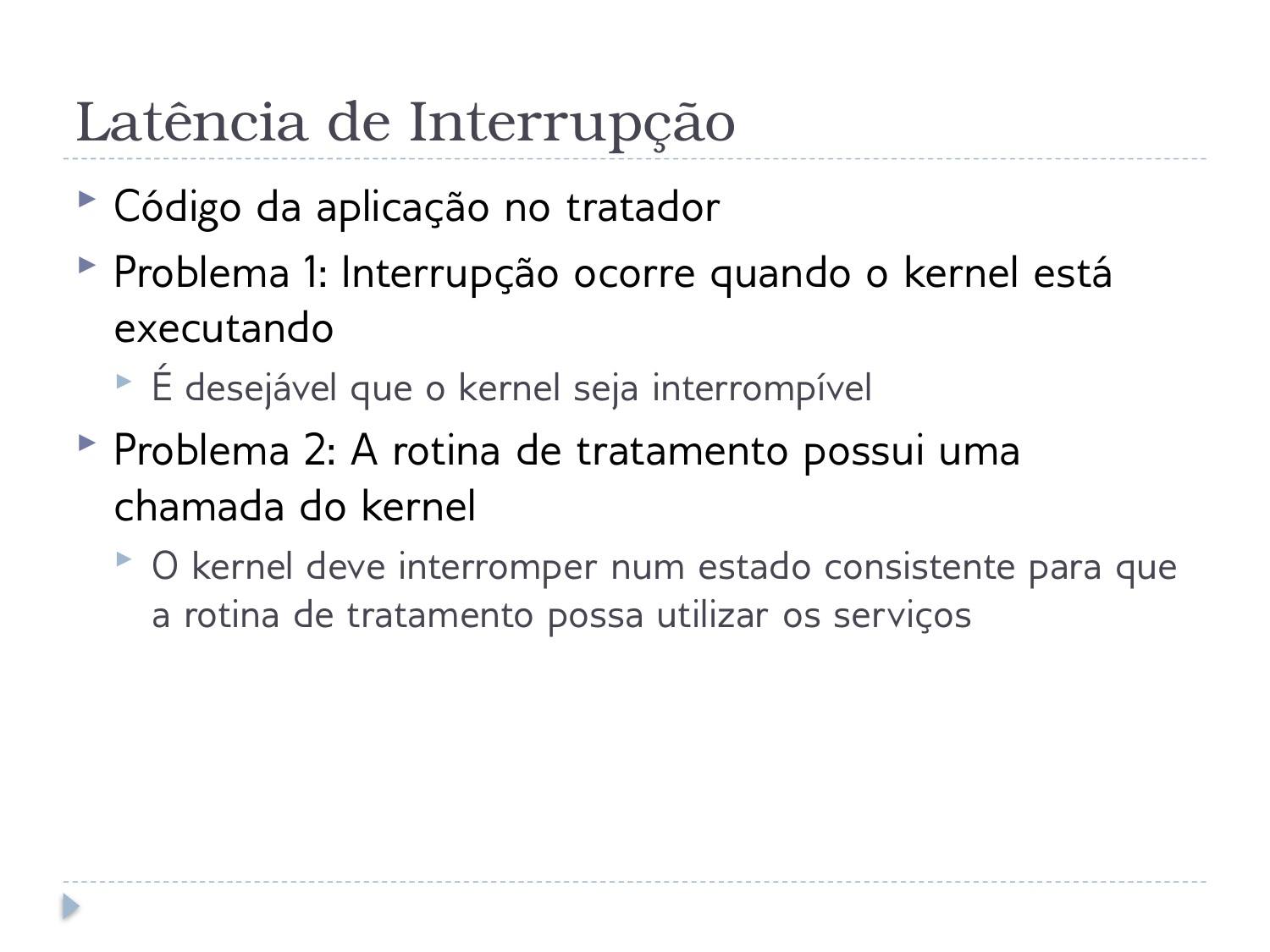

# Latência de Interrupção
Código da aplicação no tratador
Problema 1: Interrupção ocorre quando o kernel está executando
É desejável que o kernel seja interrompível
Problema 2: A rotina de tratamento possui uma chamada do kernel
O kernel deve interromper num estado consistente para que a rotina de tratamento possa utilizar os serviços